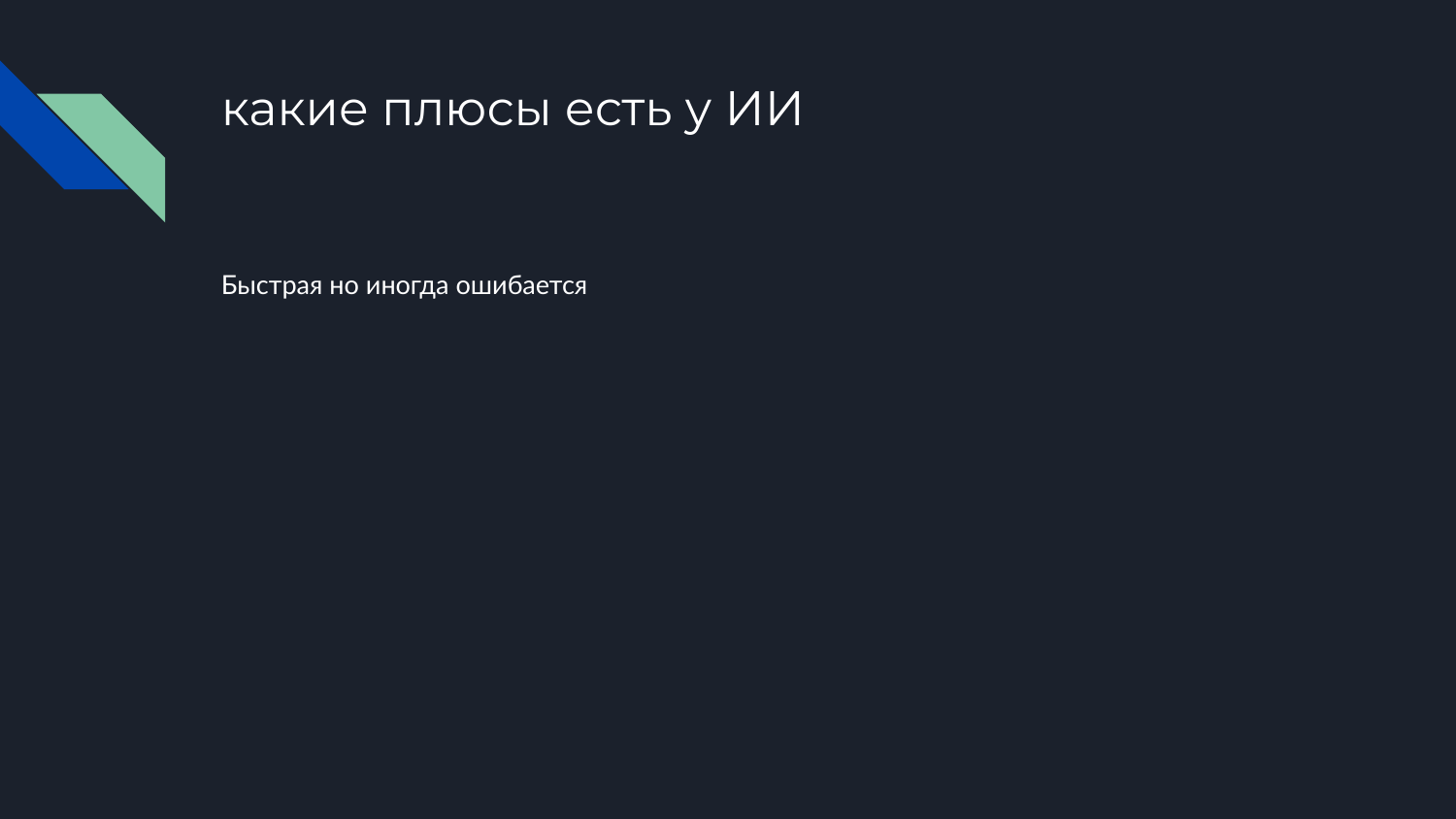

# какие плюсы есть у ИИ
Быстрая но иногда ошибается